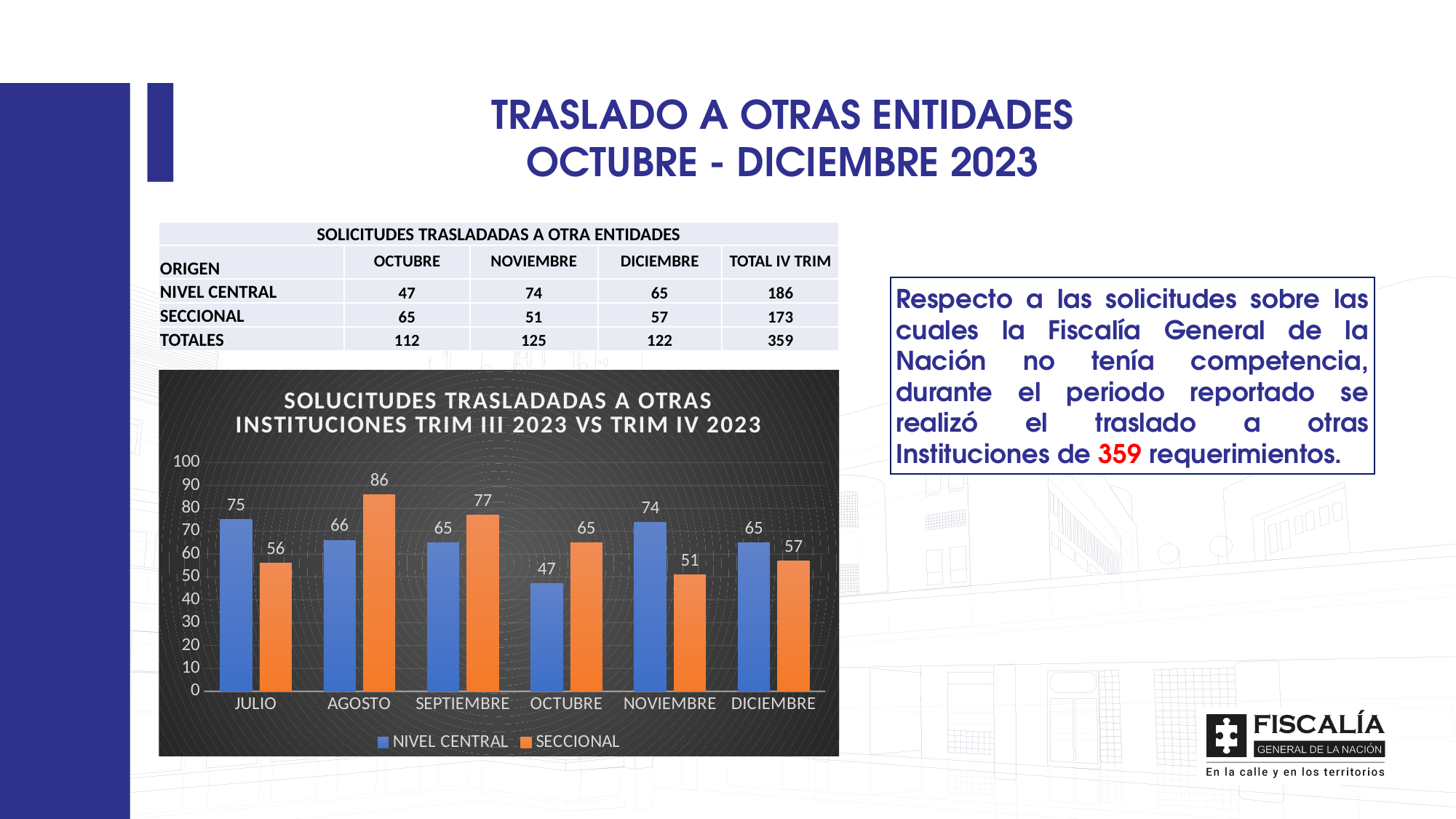

TRASLADO A OTRAS ENTIDADES
OCTUBRE - DICIEMBRE 2023
| SOLICITUDES TRASLADADAS A OTRA ENTIDADES |  |  |  |  |
| --- | --- | --- | --- | --- |
| ORIGEN | OCTUBRE | NOVIEMBRE | DICIEMBRE | TOTAL IV TRIM |
| NIVEL CENTRAL | 47 | 74 | 65 | 186 |
| SECCIONAL | 65 | 51 | 57 | 173 |
| TOTALES | 112 | 125 | 122 | 359 |
Respecto a las solicitudes sobre las cuales la Fiscalía General de la Nación no tenía competencia, durante el periodo reportado se realizó el traslado a otras Instituciones de 359 requerimientos.

### Chart: SOLUCITUDES TRASLADADAS A OTRAS INSTITUCIONES TRIM III 2023 VS TRIM IV 2023

| Category | NIVEL CENTRAL | SECCIONAL |
|---|---|---|
| JULIO | 75.0 | 56.0 |
| AGOSTO | 66.0 | 86.0 |
| SEPTIEMBRE | 65.0 | 77.0 |
| OCTUBRE | 47.0 | 65.0 |
| NOVIEMBRE | 74.0 | 51.0 |
| DICIEMBRE | 65.0 | 57.0 |